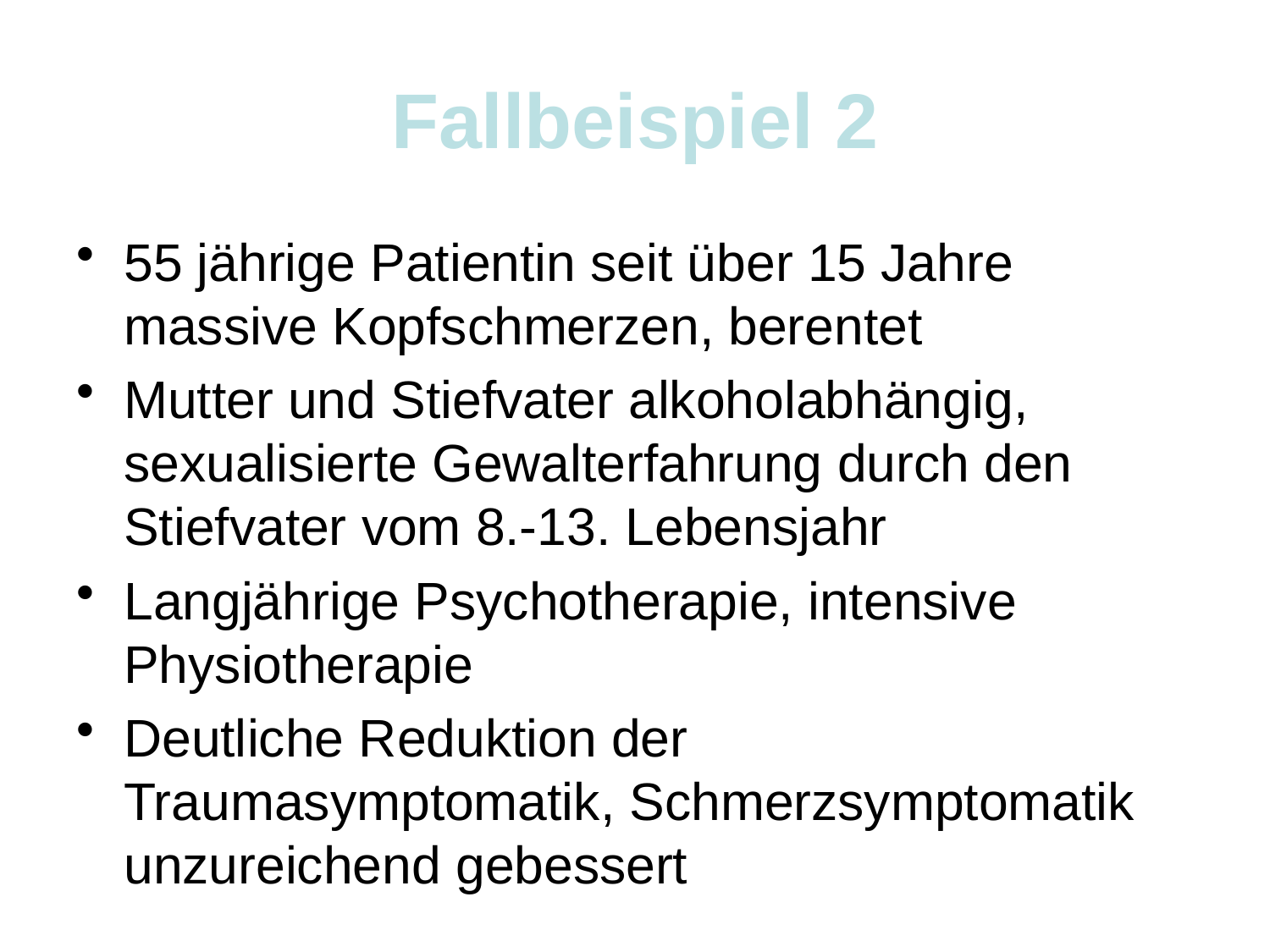

# Fallbeispiel 2
55 jährige Patientin seit über 15 Jahre massive Kopfschmerzen, berentet
Mutter und Stiefvater alkoholabhängig, sexualisierte Gewalterfahrung durch den Stiefvater vom 8.-13. Lebensjahr
Langjährige Psychotherapie, intensive Physiotherapie
Deutliche Reduktion der Traumasymptomatik, Schmerzsymptomatik unzureichend gebessert